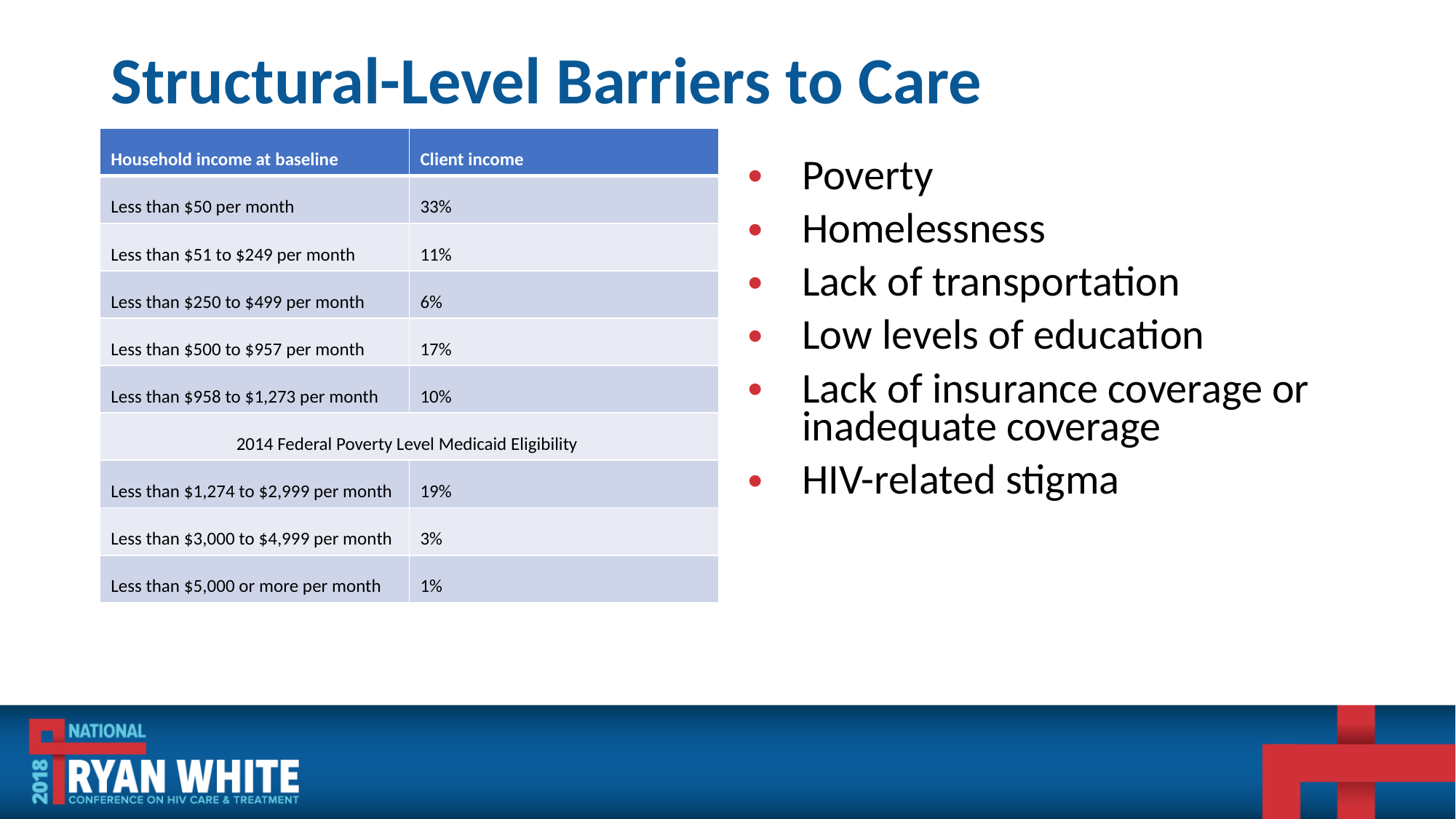

# Structural-Level Barriers to Care
| Household income at baseline​ | Client income​ |
| --- | --- |
| Less than $50 per month​ | 33%​ |
| Less than $51 to $249 per month​ | 11%​ |
| Less than $250 to $499 per month​ | 6%​ |
| Less than $500 to $957 per month​ | 17%​ |
| Less than $958 to $1,273 per month​ | 10%​ |
| 2014 Federal Poverty Level Medicaid Eligibility ​ |  |
| Less than $1,274 to $2,999 per month​ | 19%​ |
| Less than $3,000 to $4,999 per month​ | 3%​ |
| Less than $5,000 or more per month​ | 1%​ |
Poverty
Homelessness
Lack of transportation
Low levels of education
Lack of insurance coverage or inadequate coverage
HIV-related stigma